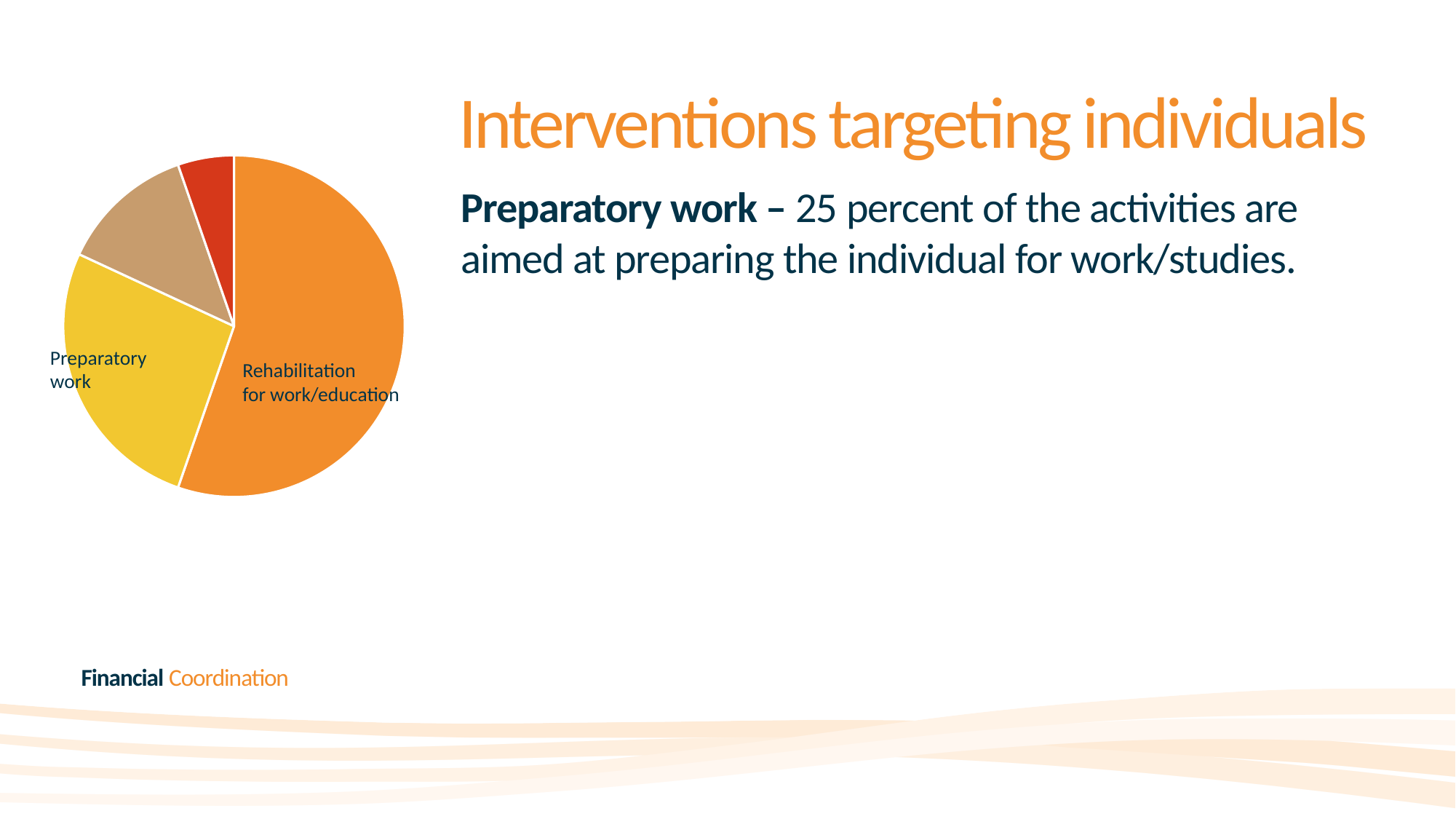

# Interventions targeting individuals

### Chart

| Category | Försäljning |
|---|---|
| Rehab arbete/studier | 52.0 |
| Förebyggande insatser | 25.0 |
| Kartläggning av individer | 12.0 |
| Förebyggande insatser | 5.0 |
Preparatory work – 25 percent of the activities are aimed at preparing the individual for work/studies.
Preparatory work
Rehabilitation
for work/education